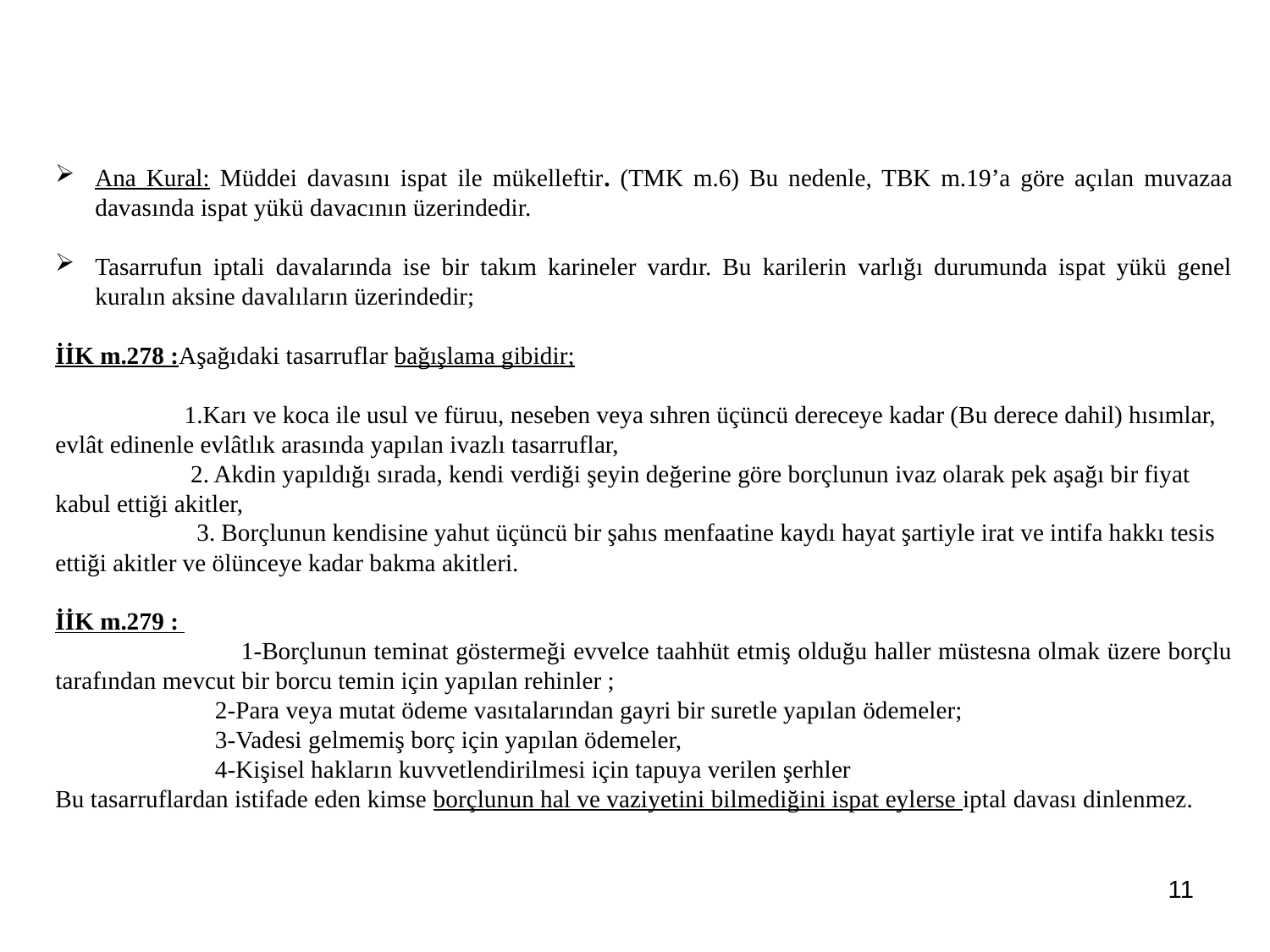

Ana Kural: Müddei davasını ispat ile mükelleftir. (TMK m.6) Bu nedenle, TBK m.19’a göre açılan muvazaa davasında ispat yükü davacının üzerindedir.

Tasarrufun iptali davalarında ise bir takım karineler vardır. Bu karilerin varlığı durumunda ispat yükü genel kuralın aksine davalıların üzerindedir;

İİK m.278 :Aşağıdaki tasarruflar bağışlama gibidir;

                     1.Karı ve koca ile usul ve füruu, neseben veya sıhren üçüncü dereceye kadar (Bu derece dahil) hısımlar, evlât edinenle evlâtlık arasında yapılan ivazlı tasarruflar,
                      2. Akdin yapıldığı sırada, kendi verdiği şeyin değerine göre borçlunun ivaz olarak pek aşağı bir fiyat kabul ettiği akitler,
                       3. Borçlunun kendisine yahut üçüncü bir şahıs menfaatine kaydı hayat şartiyle irat ve intifa hakkı tesis ettiği akitler ve ölünceye kadar bakma akitleri.

İİK m.279 :
                          1-Borçlunun teminat göstermeği evvelce taahhüt etmiş olduğu haller müstesna olmak üzere borçlu tarafından mevcut bir borcu temin için yapılan rehinler ;
                          2-Para veya mutat ödeme vasıtalarından gayri bir suretle yapılan ödemeler;
                          3-Vadesi gelmemiş borç için yapılan ödemeler,
                          4-Kişisel hakların kuvvetlendirilmesi için tapuya verilen şerhler
Bu tasarruflardan istifade eden kimse borçlunun hal ve vaziyetini bilmediğini ispat eylerse iptal davası dinlenmez.

11